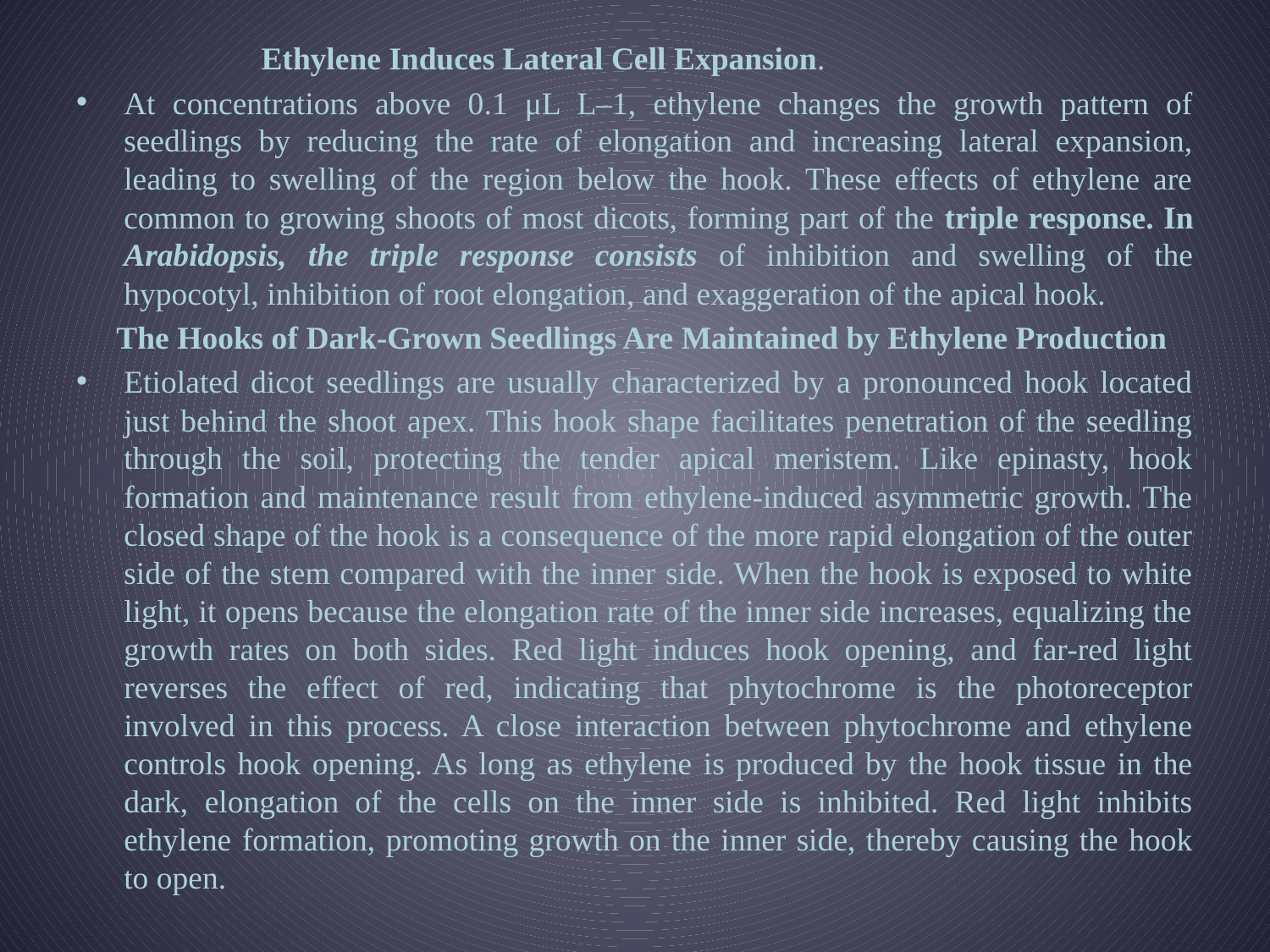

Ethylene Induces Lateral Cell Expansion.
At concentrations above 0.1 μL L–1, ethylene changes the growth pattern of seedlings by reducing the rate of elongation and increasing lateral expansion, leading to swelling of the region below the hook. These effects of ethylene are common to growing shoots of most dicots, forming part of the triple response. In Arabidopsis, the triple response consists of inhibition and swelling of the hypocotyl, inhibition of root elongation, and exaggeration of the apical hook.
     The Hooks of Dark-Grown Seedlings Are Maintained by Ethylene Production
Etiolated dicot seedlings are usually characterized by a pronounced hook located just behind the shoot apex. This hook shape facilitates penetration of the seedling through the soil, protecting the tender apical meristem. Like epinasty, hook formation and maintenance result from ethylene-induced asymmetric growth. The closed shape of the hook is a consequence of the more rapid elongation of the outer side of the stem compared with the inner side. When the hook is exposed to white light, it opens because the elongation rate of the inner side increases, equalizing the growth rates on both sides. Red light induces hook opening, and far-red light reverses the effect of red, indicating that phytochrome is the photoreceptor involved in this process. A close interaction between phytochrome and ethylene controls hook opening. As long as ethylene is produced by the hook tissue in the dark, elongation of the cells on the inner side is inhibited. Red light inhibits ethylene formation, promoting growth on the inner side, thereby causing the hook to open.